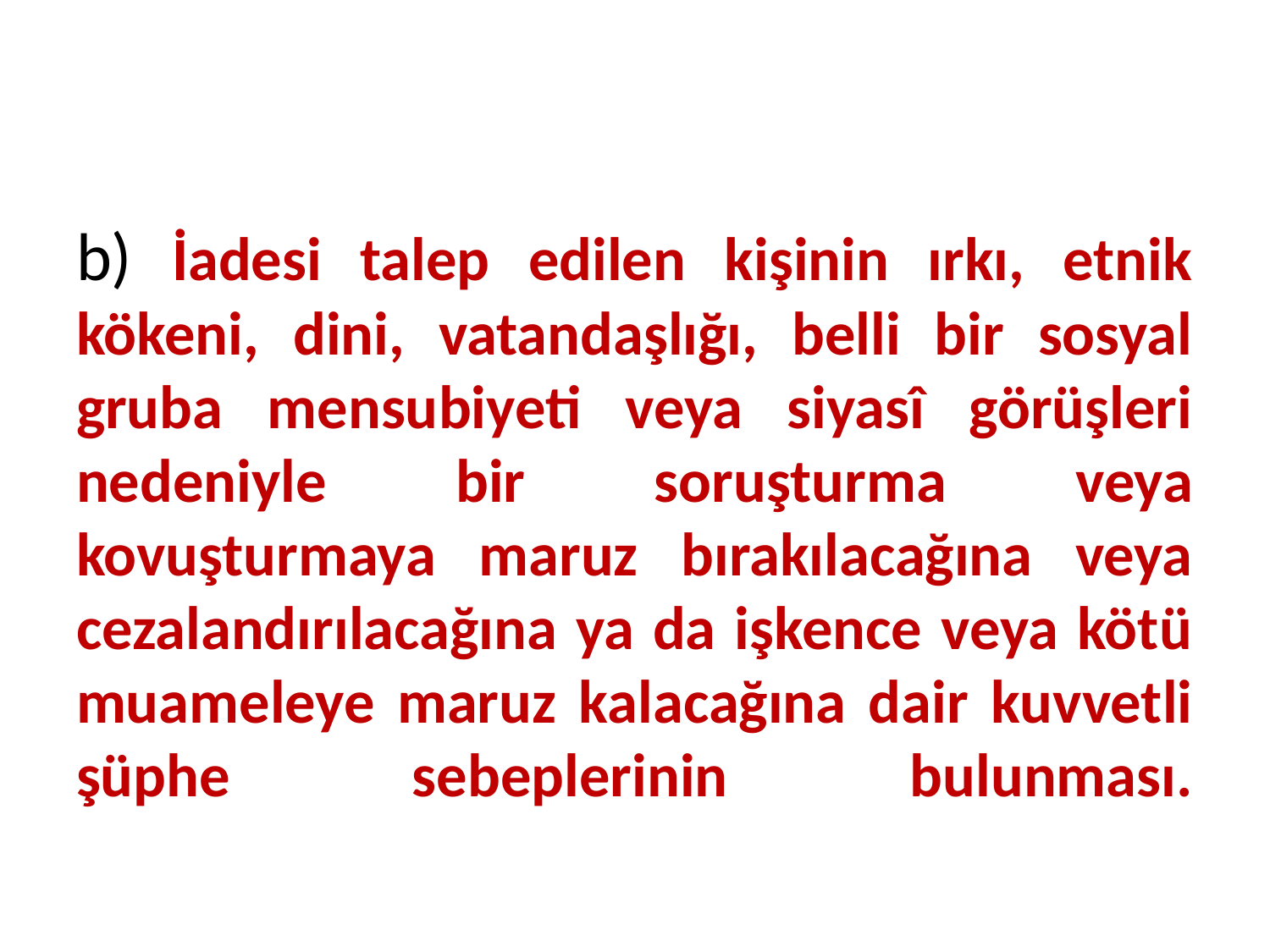

# b) İadesi talep edilen kişinin ırkı, etnik kökeni, dini, vatandaşlığı, belli bir sosyal gruba mensubiyeti veya siyasî görüşleri nedeniyle bir soruşturma veya kovuşturmaya maruz bırakılacağına veya cezalandırılacağına ya da işkence veya kötü muameleye maruz kalacağına dair kuvvetli şüphe sebeplerinin bulunması.